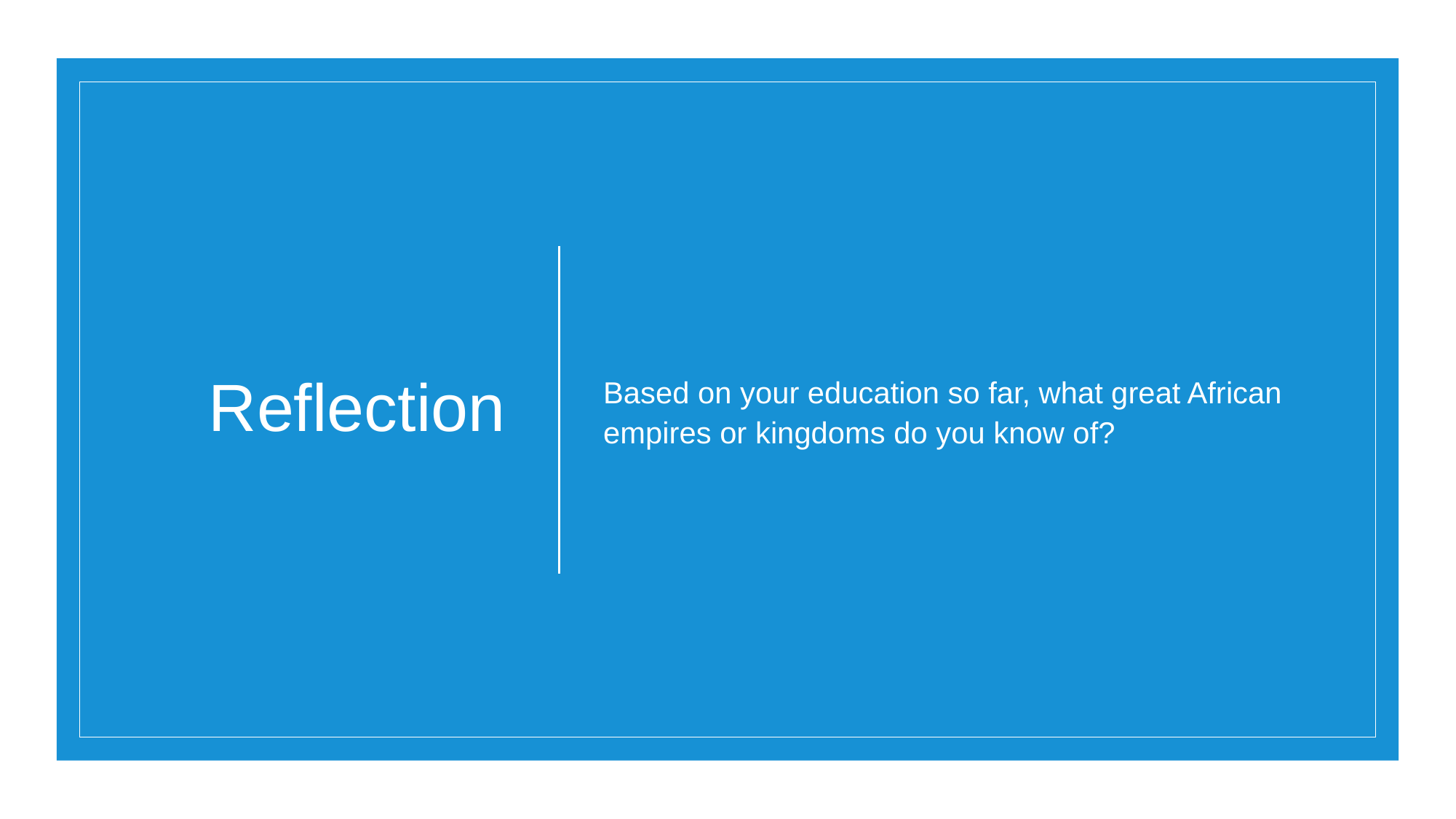

# Reflection
Based on your education so far, what great African empires or kingdoms do you know of?